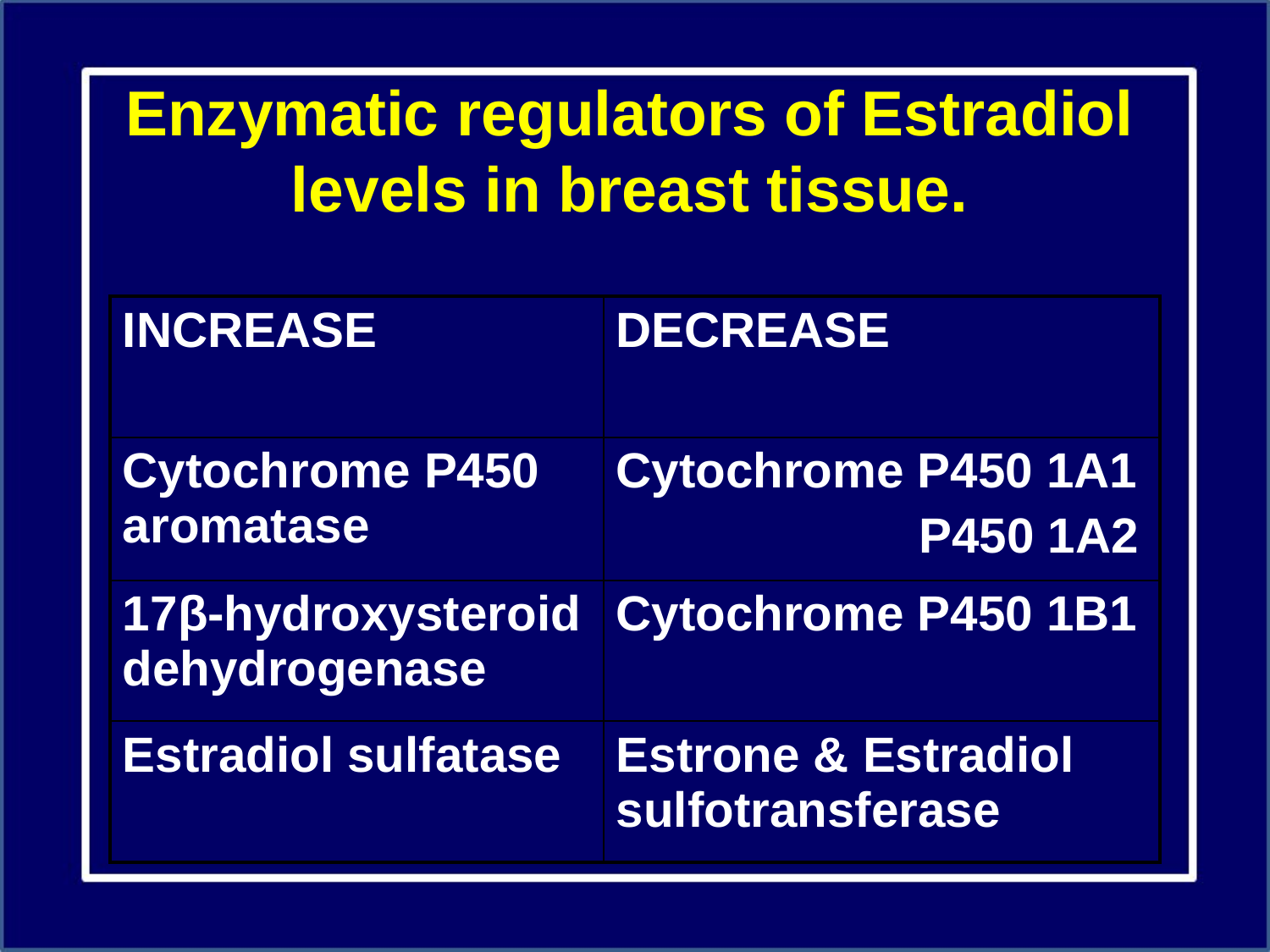

Enzymatic regulators of Estradiol levels in breast tissue.
| INCREASE | DECREASE |
| --- | --- |
| Cytochrome P450 aromatase | Cytochrome P450 1A1 P450 1A2 |
| 17β-hydroxysteroid dehydrogenase | Cytochrome P450 1B1 |
| Estradiol sulfatase | Estrone & Estradiol sulfotransferase |